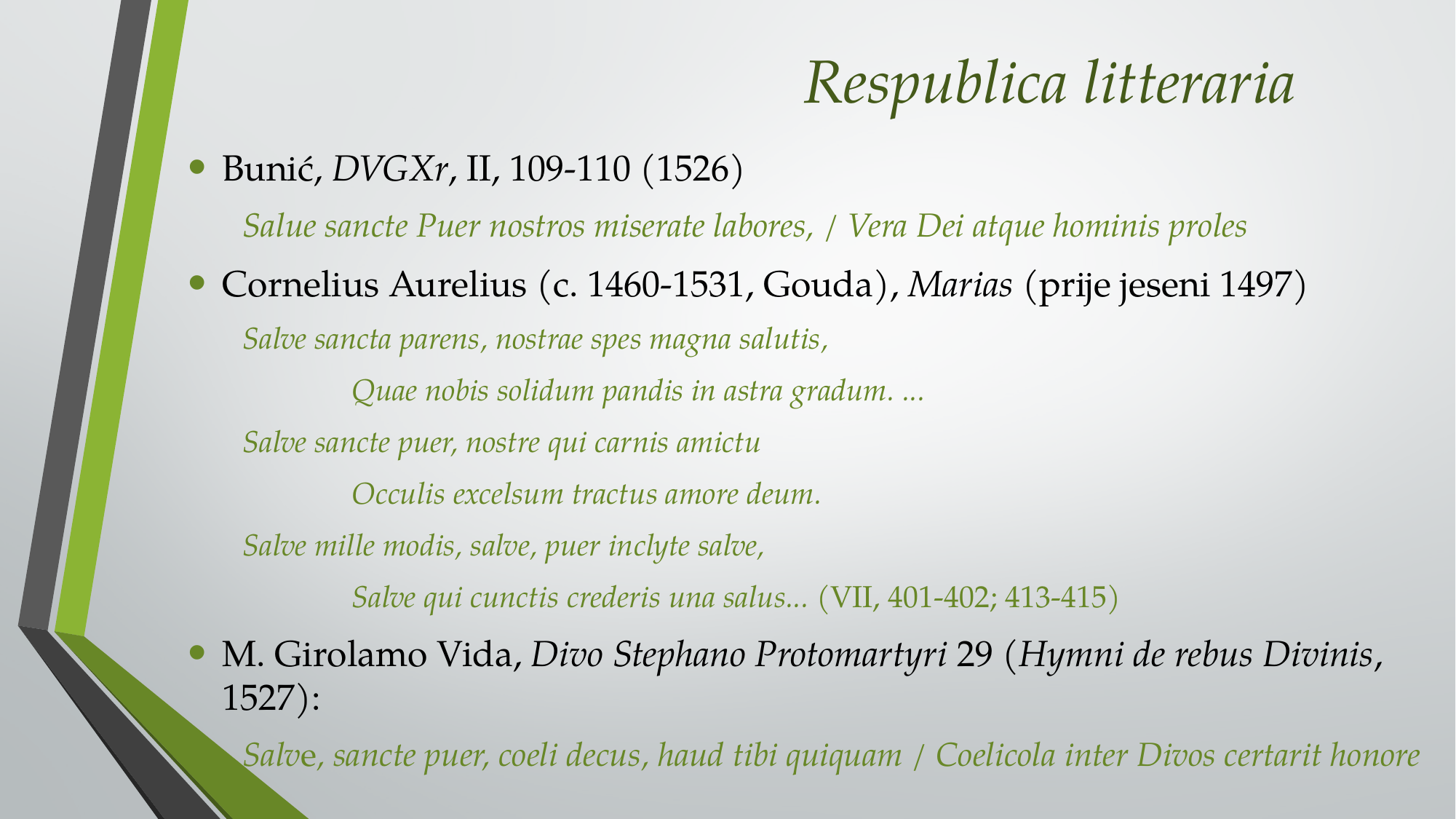

# Respublica litteraria
Bunić, DVGXr, II, 109-110 (1526)
Salue sancte Puer nostros miserate labores, / Vera Dei atque hominis proles
Cornelius Aurelius (c. 1460-1531, Gouda), Marias (prije jeseni 1497)
Salve sancta parens, nostrae spes magna salutis,
	Quae nobis solidum pandis in astra gradum. ...
Salve sancte puer, nostre qui carnis amictu
	Occulis excelsum tractus amore deum.
Salve mille modis, salve, puer inclyte salve,
	Salve qui cunctis crederis una salus... (VII, 401-402; 413-415)
M. Girolamo Vida, Divo Stephano Protomartyri 29 (Hymni de rebus Divinis, 1527):
Salve, sancte puer, coeli decus, haud tibi quiquam / Coelicola inter Divos certarit honore